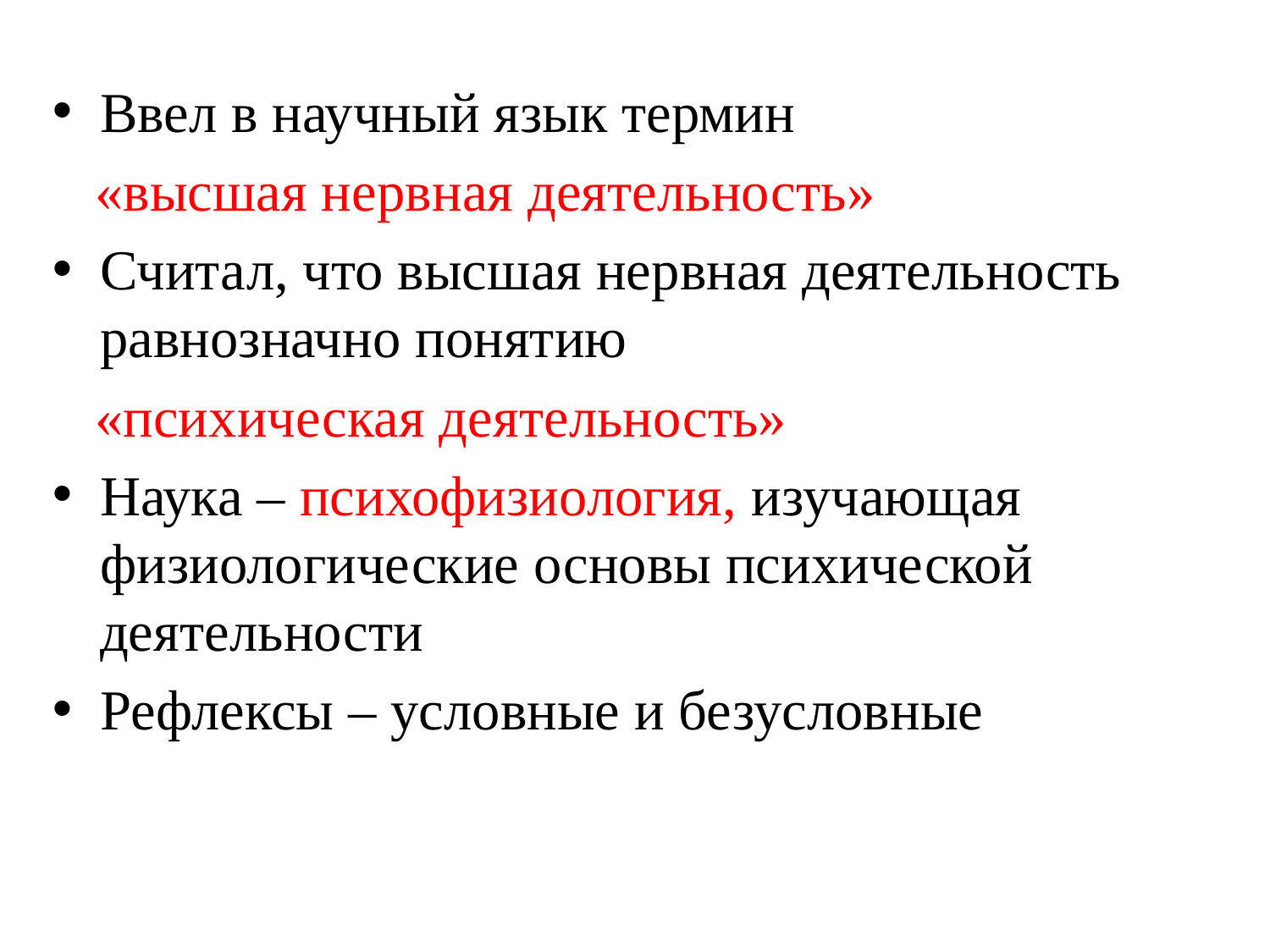

#
Ввел в научный язык термин
   «высшая нервная деятельность»
Считал, что высшая нервная деятельность равнозначно понятию
   «психическая деятельность»
Наука – психофизиология, изучающая физиологические основы психической деятельности
Рефлексы – условные и безусловные